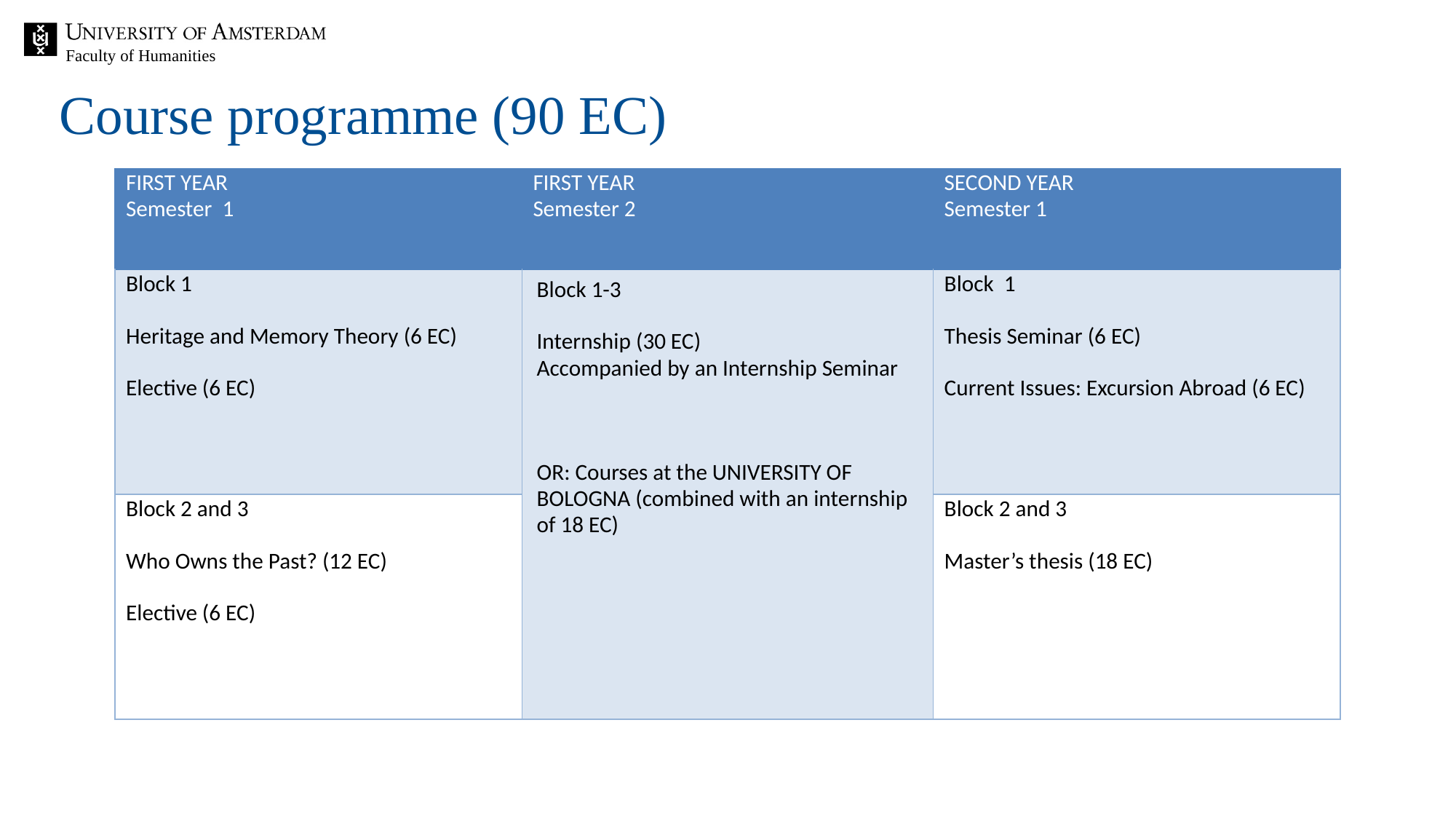

# Course programme (90 EC)
| FIRST YEAR Semester 1 | FIRST YEAR Semester 2 | SECOND YEAR Semester 1 |
| --- | --- | --- |
| Block 1   Heritage and Memory Theory (6 EC)   Elective (6 EC) | Block 1-3   Internship (30 EC) Accompanied by an Internship Seminar       OR: Courses at the UNIVERSITY OF BOLOGNA (combined with an internship of 18 EC) | Block 1   Thesis Seminar (6 EC)   Current Issues: Excursion Abroad (6 EC) |
| Block 2 and 3   Who Owns the Past? (12 EC)   Elective (6 EC) |  | Block 2 and 3   Master’s thesis (18 EC) |